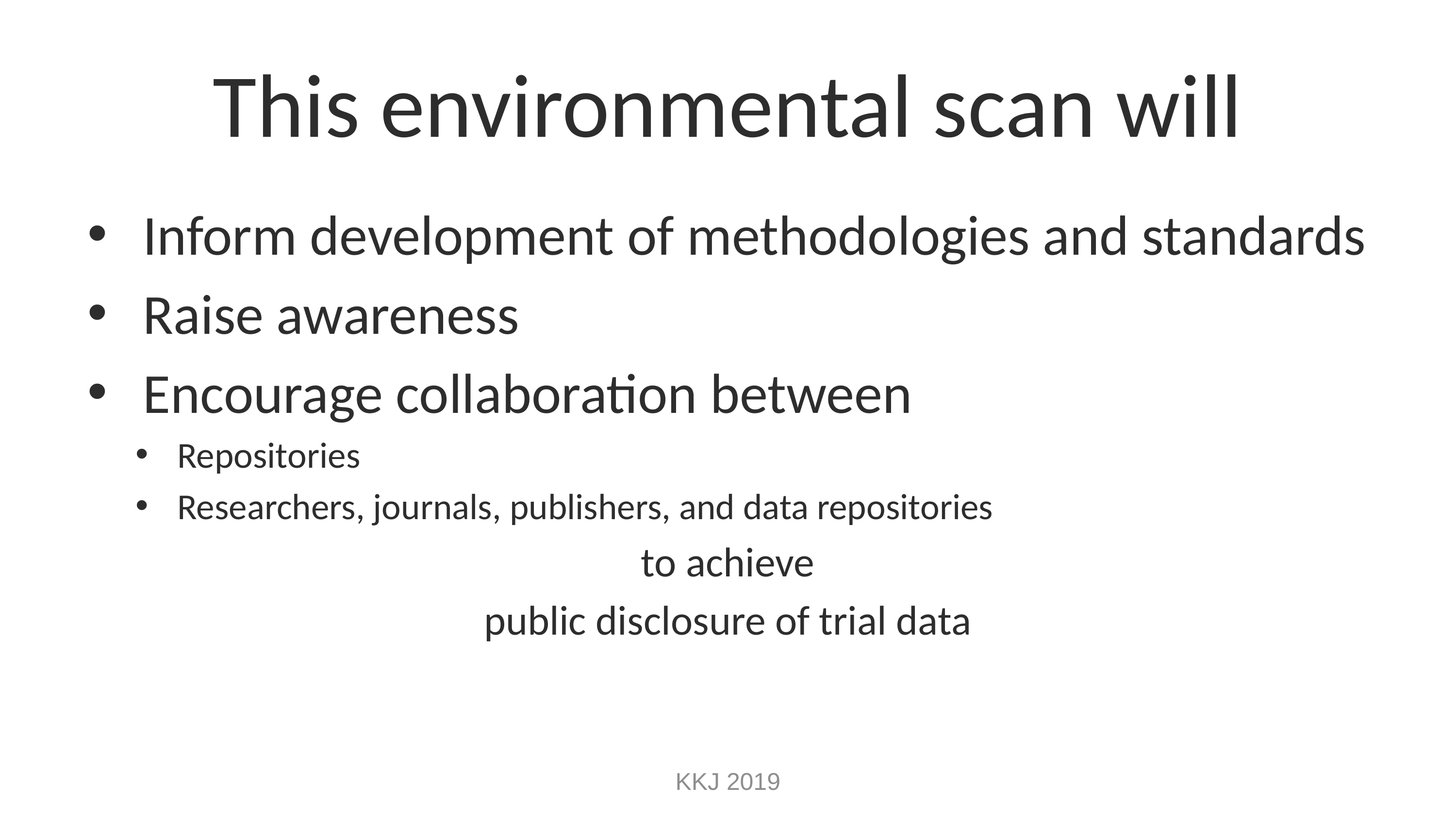

# This environmental scan will
Inform development of methodologies and standards
Raise awareness
Encourage collaboration between
Repositories
Researchers, journals, publishers, and data repositories
 to achieve
public disclosure of trial data

KKJ 2019